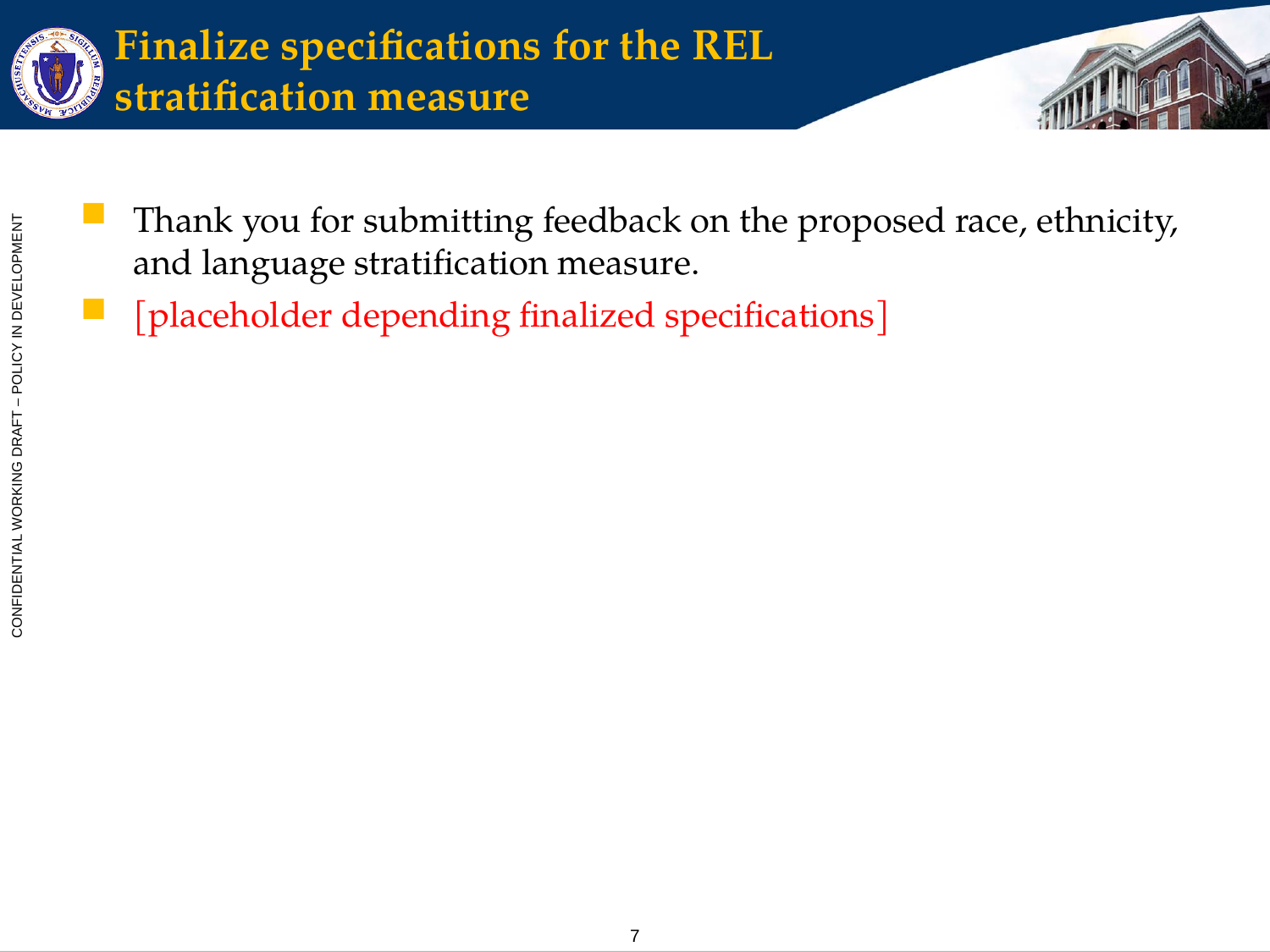

# Finalize specifications for the REL stratification measure
Thank you for submitting feedback on the proposed race, ethnicity, and language stratification measure.
[placeholder depending finalized specifications]